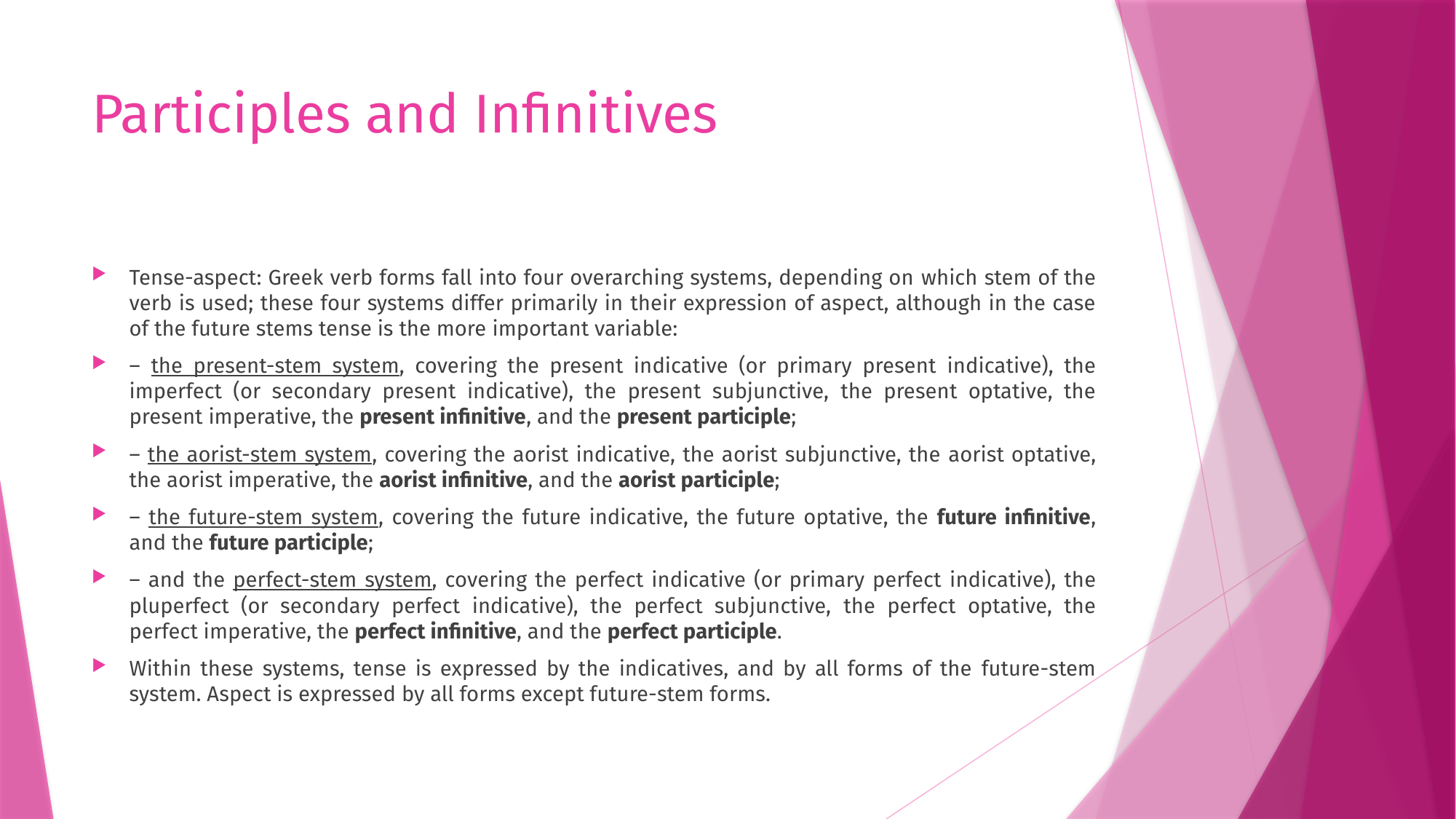

# Participles and Infinitives
Tense-aspect: Greek verb forms fall into four overarching systems, depending on which stem of the verb is used; these four systems differ primarily in their expression of aspect, although in the case of the future stems tense is the more important variable:
– the present-stem system, covering the present indicative (or primary present indicative), the imperfect (or secondary present indicative), the present subjunctive, the present optative, the present imperative, the present infinitive, and the present participle;
– the aorist-stem system, covering the aorist indicative, the aorist subjunctive, the aorist optative, the aorist imperative, the aorist infinitive, and the aorist participle;
– the future-stem system, covering the future indicative, the future optative, the future infinitive, and the future participle;
– and the perfect-stem system, covering the perfect indicative (or primary perfect indicative), the pluperfect (or secondary perfect indicative), the perfect subjunctive, the perfect optative, the perfect imperative, the perfect infinitive, and the perfect participle.
Within these systems, tense is expressed by the indicatives, and by all forms of the future-stem system. Aspect is expressed by all forms except future-stem forms.